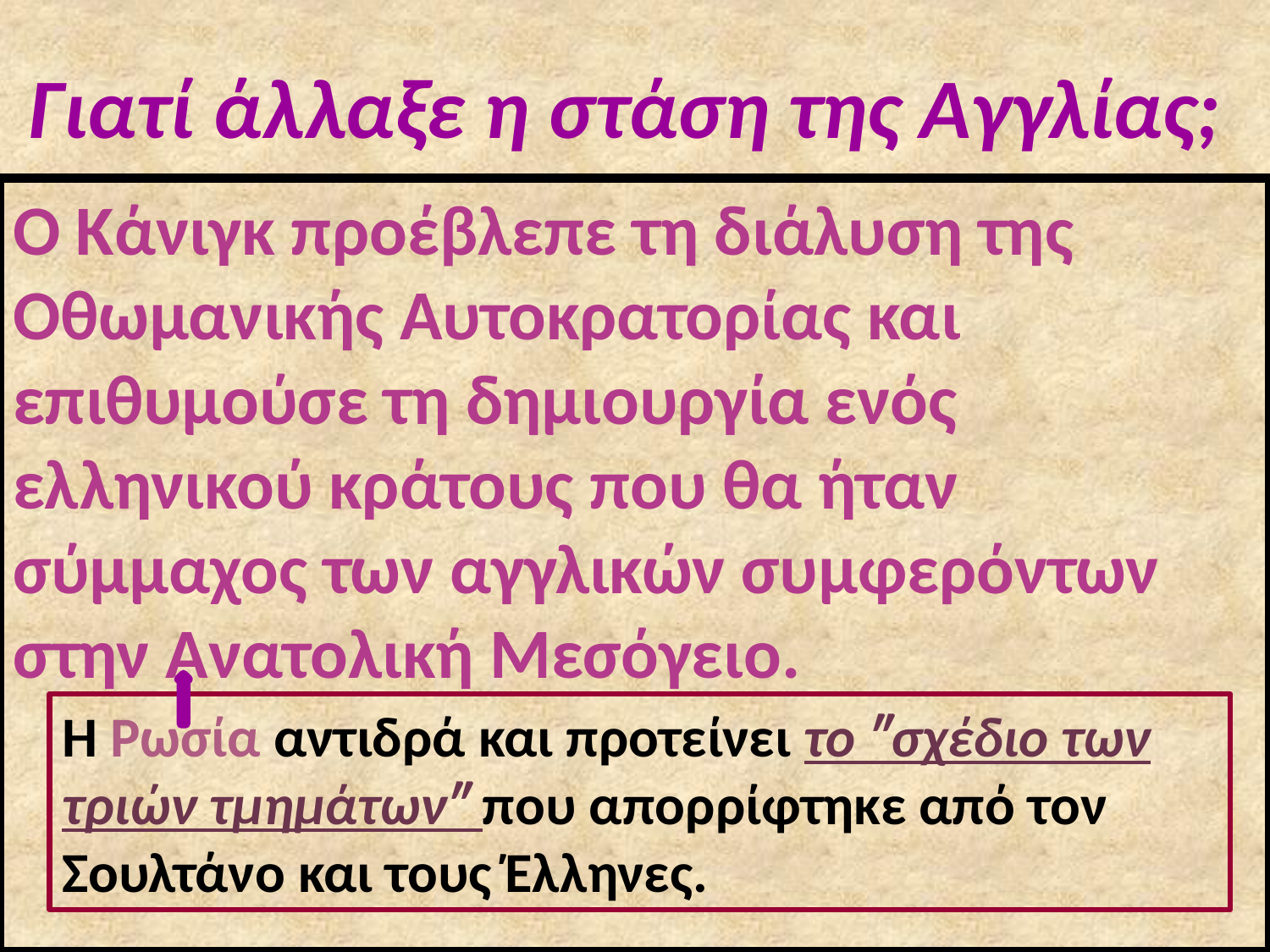

# Γιατί άλλαξε η στάση της Αγγλίας;
Ο Κάνιγκ προέβλεπε τη διάλυση της Οθωμανικής Αυτοκρατορίας και επιθυμούσε τη δημιουργία ενός ελληνικού κράτους που θα ήταν σύμμαχος των αγγλικών συμφερόντων στην Ανατολική Μεσόγειο.

Η Ρωσία αντιδρά και προτείνει το ″σχέδιο των τριών τμημάτων″ που απορρίφτηκε από τον Σουλτάνο και τους Έλληνες.